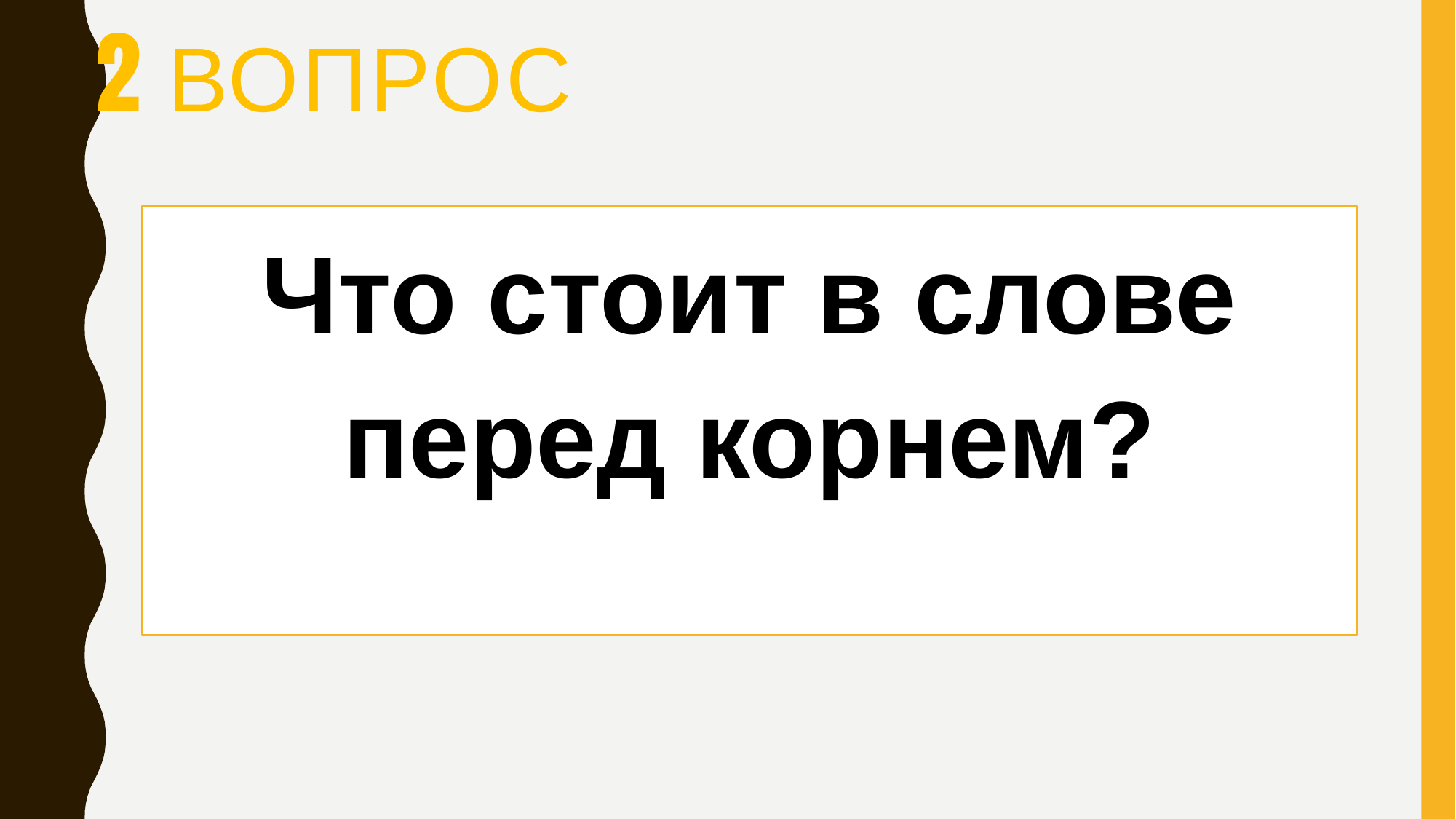

# 2 вопрос
Что стоит в слове перед корнем?